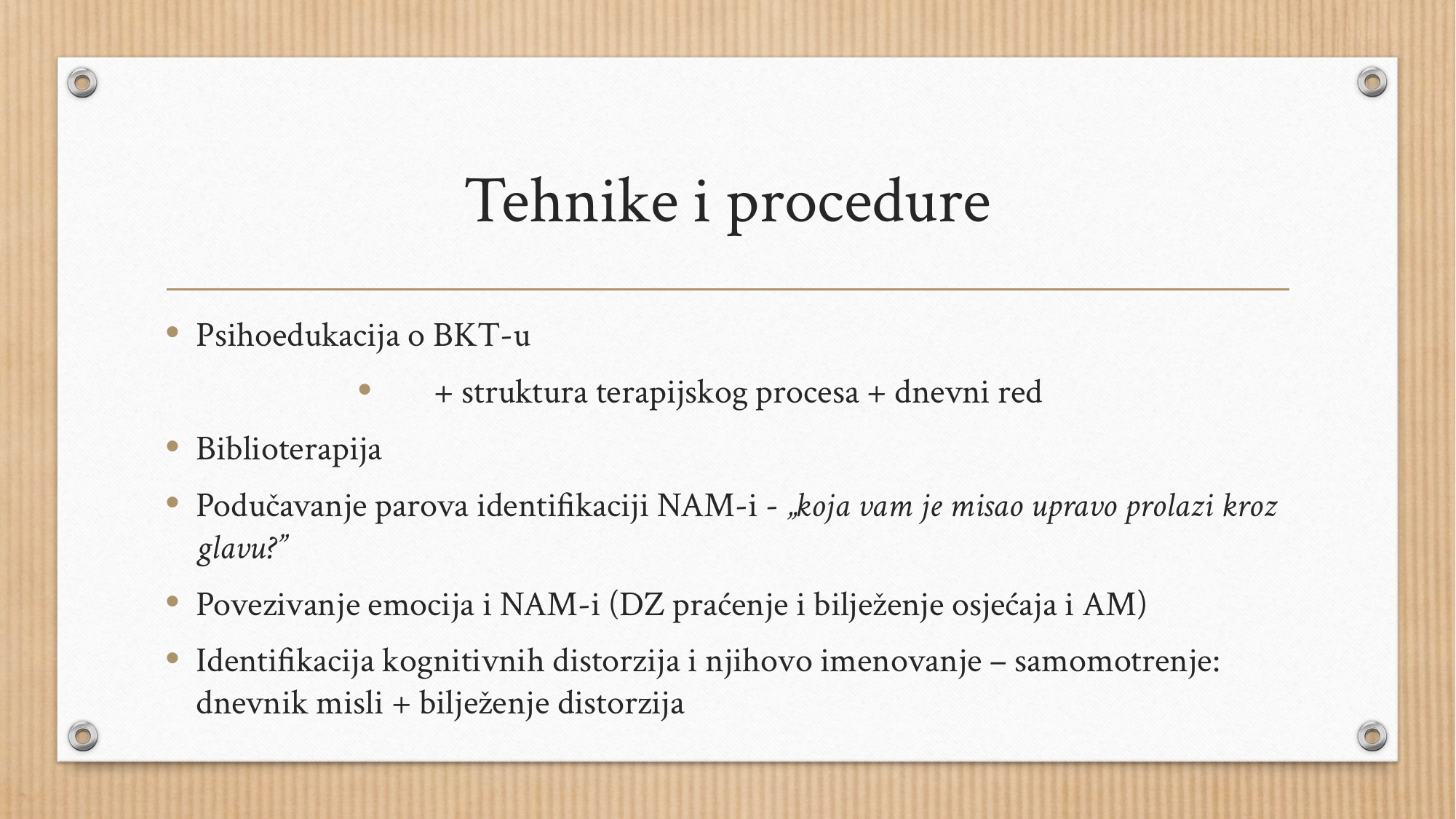

# Tehnike i procedure
Psihoedukacija o BKT-u
+ struktura terapijskog procesa + dnevni red
Biblioterapija
Podučavanje parova identifikaciji NAM-i - „koja vam je misao upravo prolazi kroz glavu?”
Povezivanje emocija i NAM-i (DZ praćenje i bilježenje osjećaja i AM)
Identifikacija kognitivnih distorzija i njihovo imenovanje – samomotrenje: dnevnik misli + bilježenje distorzija